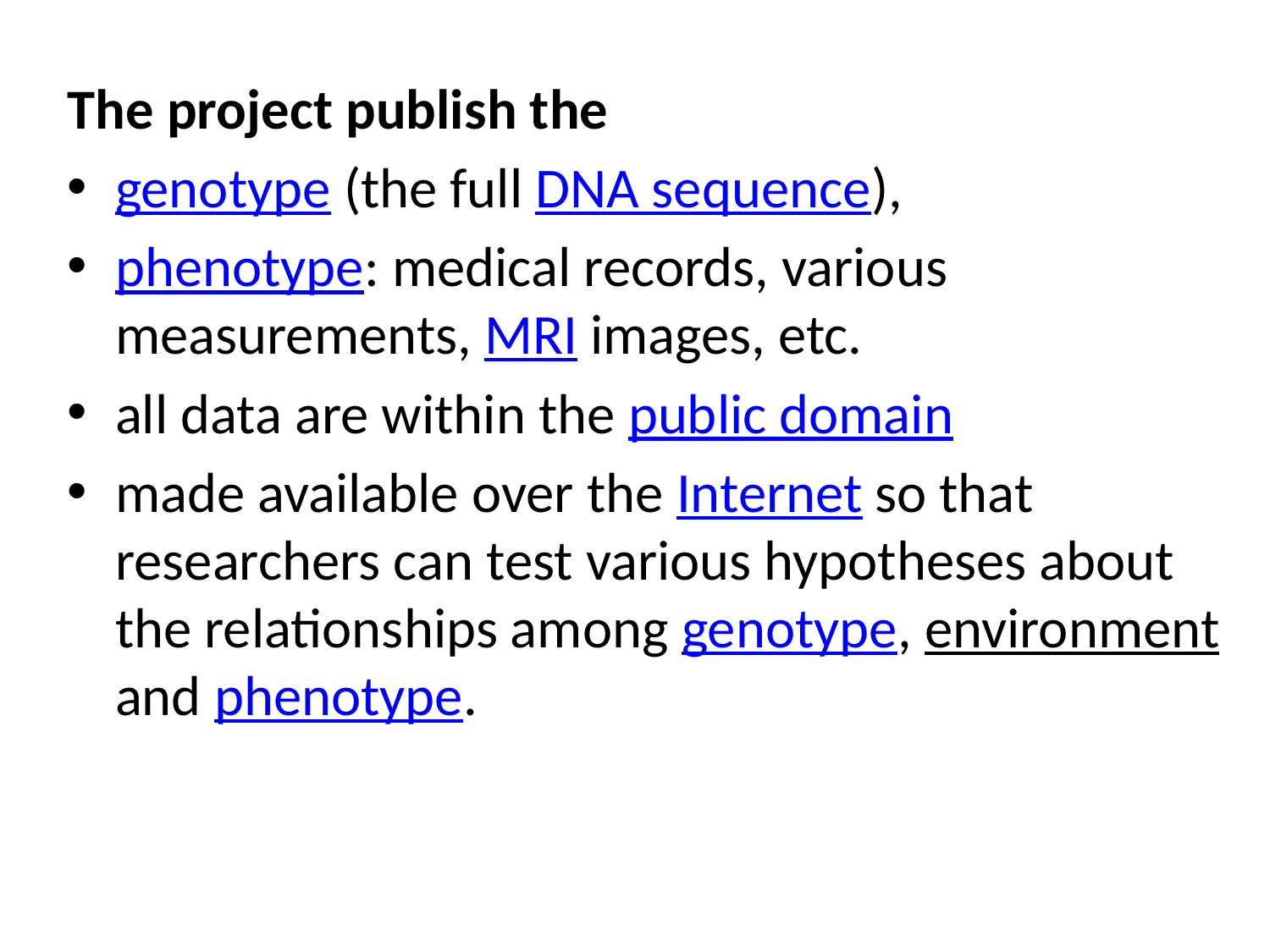

The project publish the
genotype (the full DNA sequence),
phenotype: medical records, various measurements, MRI images, etc.
all data are within the public domain
made available over the Internet so that researchers can test various hypotheses about the relationships among genotype, environment and phenotype.